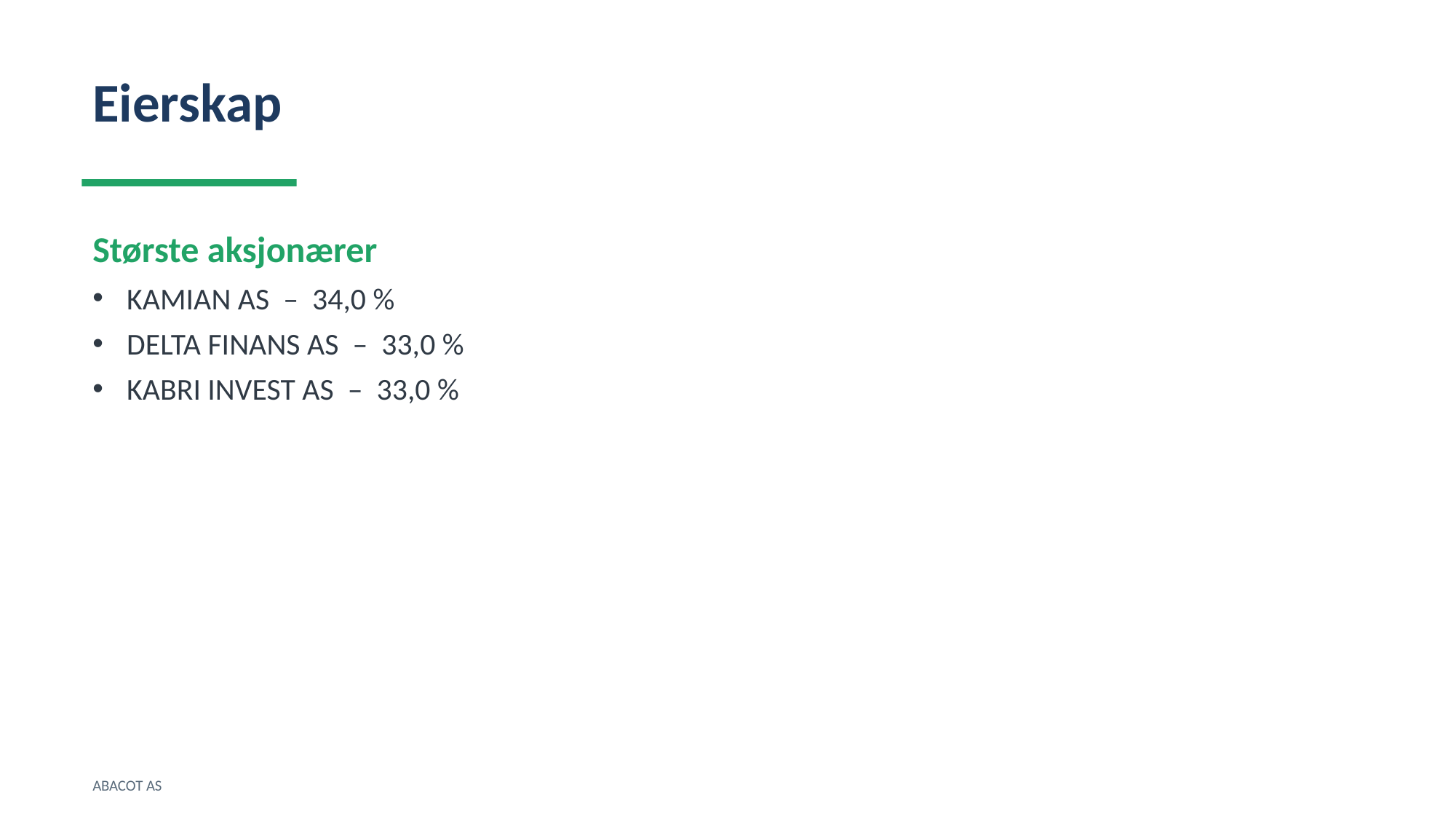

Eierskap

Største aksjonærer
KAMIAN AS  –  34,0 %
DELTA FINANS AS  –  33,0 %
KABRI INVEST AS  –  33,0 %
ABACOT AS